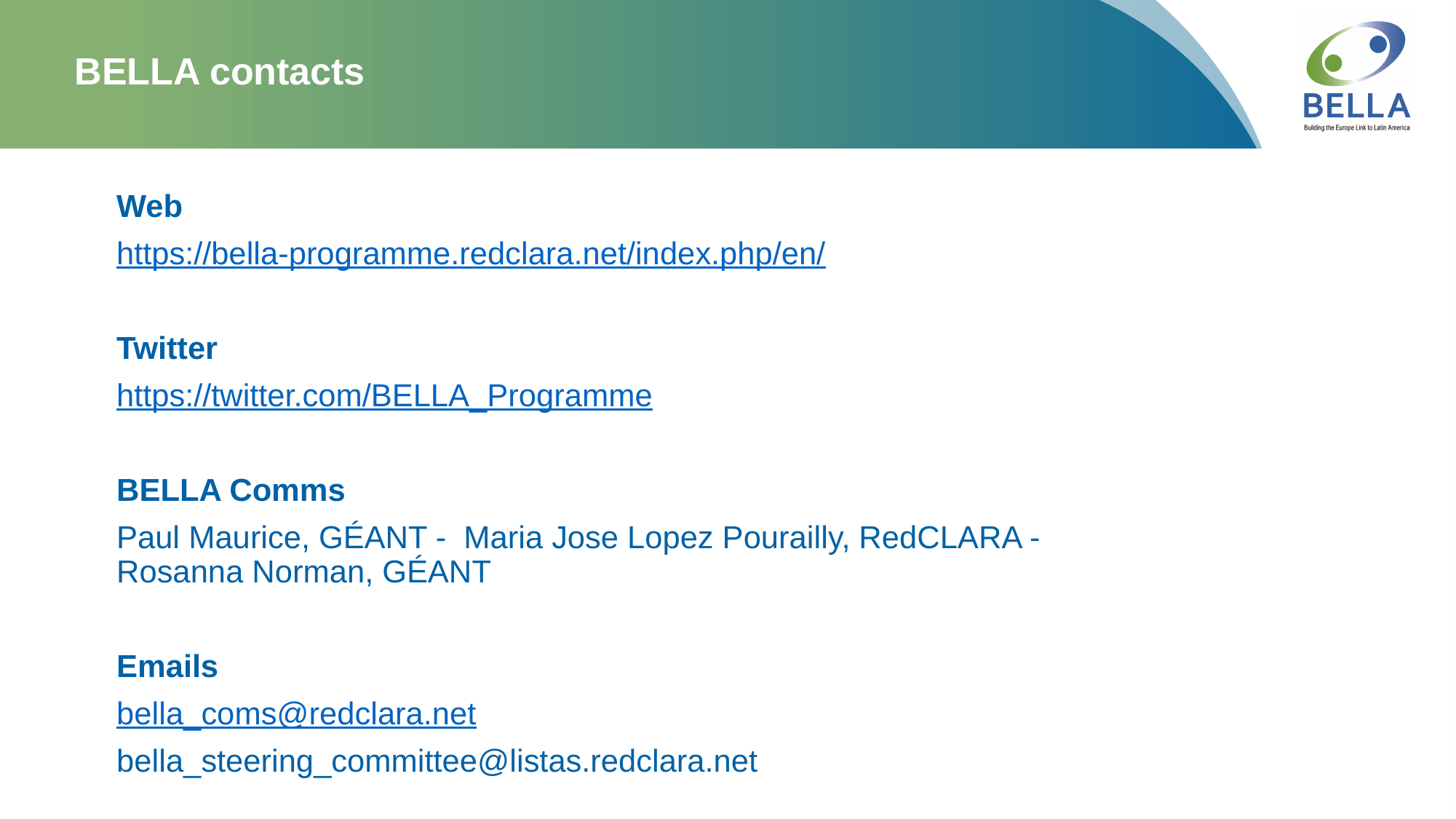

# BELLA contacts
Web
https://bella-programme.redclara.net/index.php/en/

Twitter
https://twitter.com/BELLA_Programme

BELLA Comms
Paul Maurice, GÉANT -  Maria Jose Lopez Pourailly, RedCLARA -  Rosanna Norman, GÉANT

Emails
bella_coms@redclara.net
bella_steering_committee@listas.redclara.net